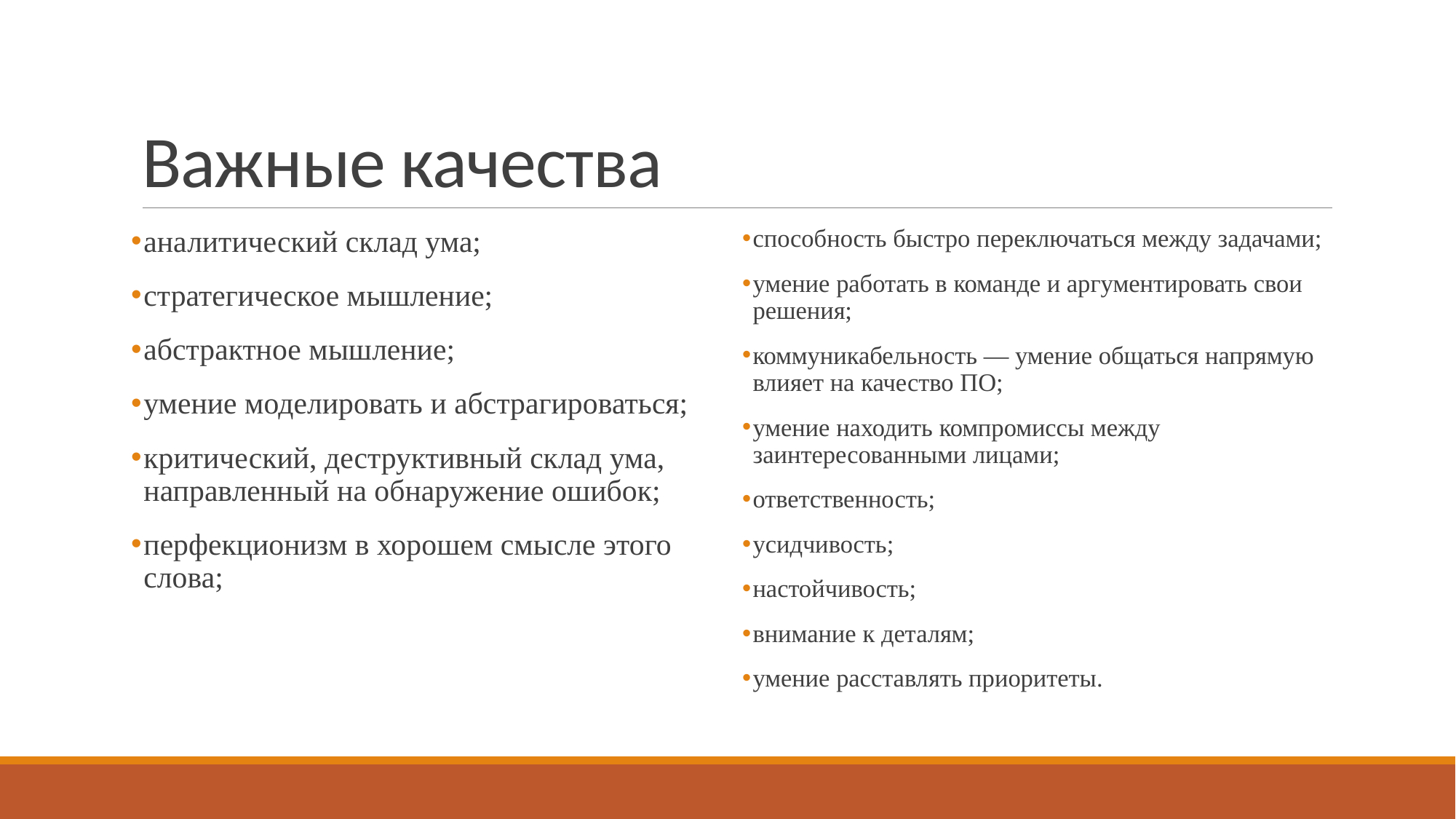

# Важные качества
аналитический склад ума;
стратегическое мышление;
абстрактное мышление;
умение моделировать и абстрагироваться;
критический, деструктивный склад ума, направленный на обнаружение ошибок;
перфекционизм в хорошем смысле этого слова;

способность быстро переключаться между задачами;
умение работать в команде и аргументировать свои решения;
коммуникабельность — умение общаться напрямую влияет на качество ПО;
умение находить компромиссы между заинтересованными лицами;
ответственность;
усидчивость;
настойчивость;
внимание к деталям;
умение расставлять приоритеты.